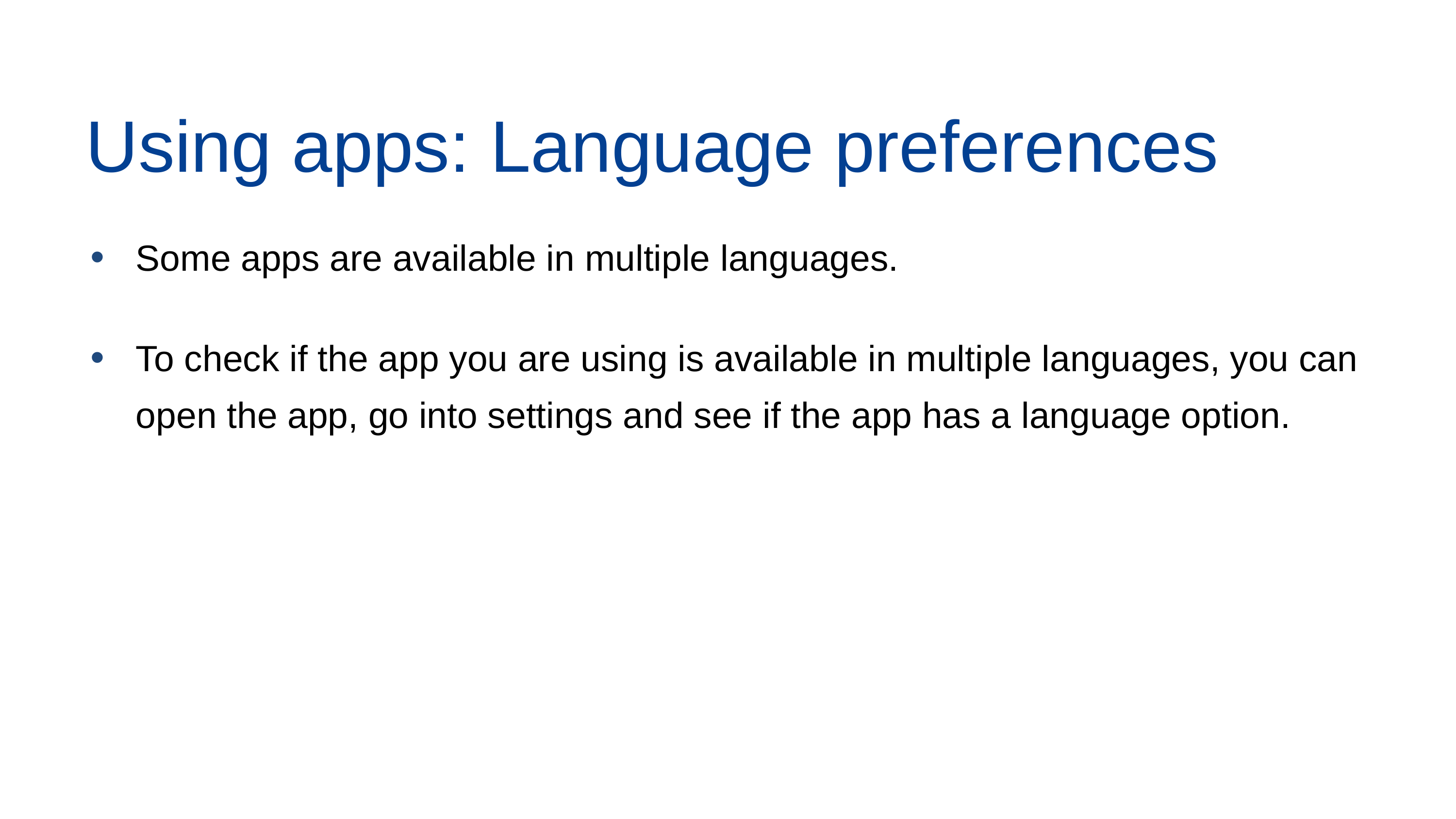

Using apps: Language preferences
Some apps are available in multiple languages.
To check if the app you are using is available in multiple languages, you can open the app, go into settings and see if the app has a language option.